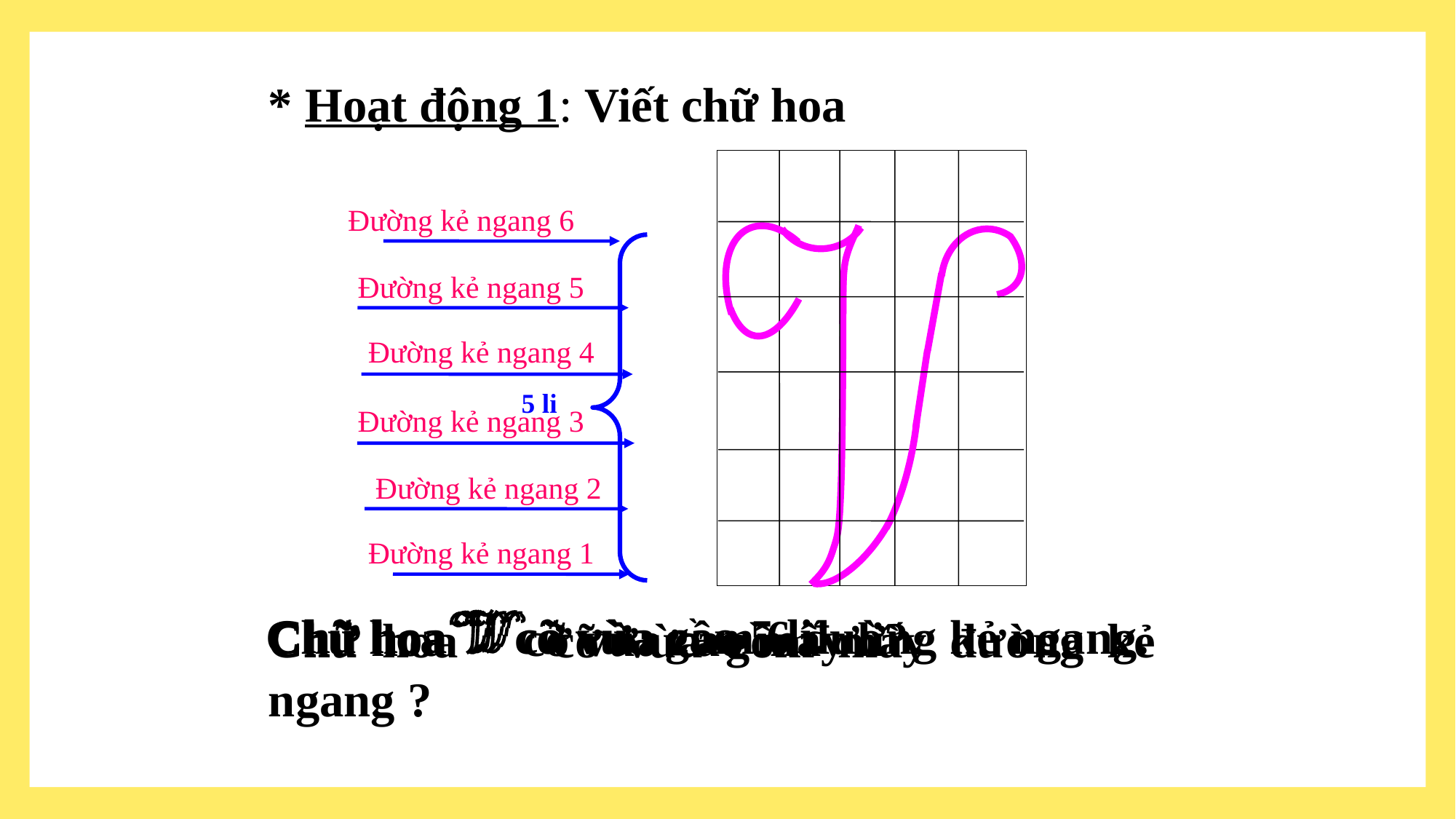

* Hoạt động 1: Viết chữ hoa

Đường kẻ ngang 6

Đường kẻ ngang 5

Đường kẻ ngang 4

5 li
Đường kẻ ngang 3

Đường kẻ ngang 2

Đường kẻ ngang 1

Chữ hoa      cỡ vừa cao mấy li?

Chữ hoa    cỡ vừa gồm mấy đường kẻ ngang ?

Chữ hoa       cỡ vừa cao 5 li.

Chữ hoa       cỡ vừa gồm 6 đường kẻ ngang.